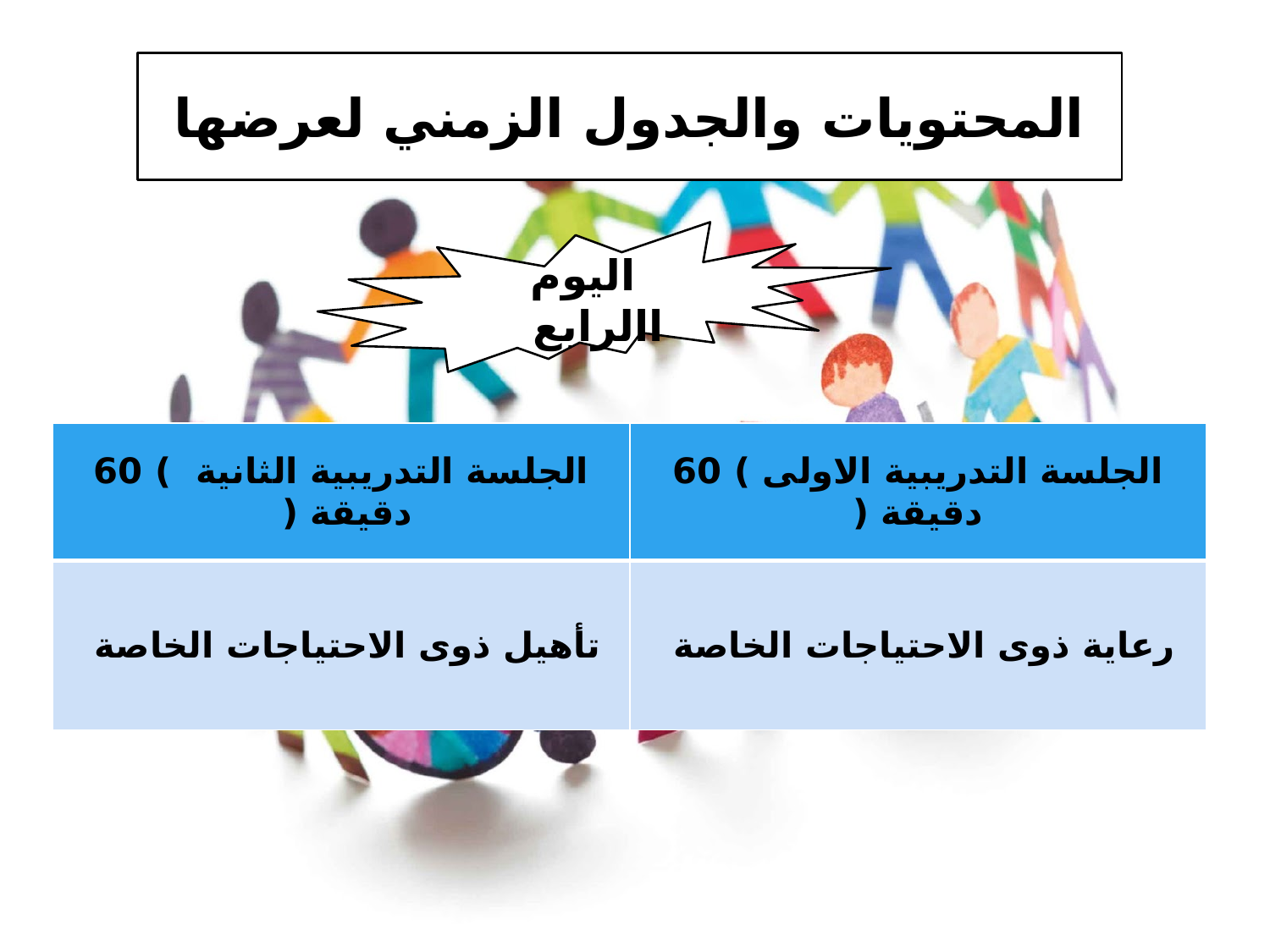

# المحتويات والجدول الزمني لعرضها
اليوم االرابع
| الجلسة التدريبية الثانية ) 60 دقيقة ( | الجلسة التدريبية الاولى ) 60 دقيقة ( |
| --- | --- |
| تأهيل ذوى الاحتياجات الخاصة | رعاية ذوى الاحتياجات الخاصة |